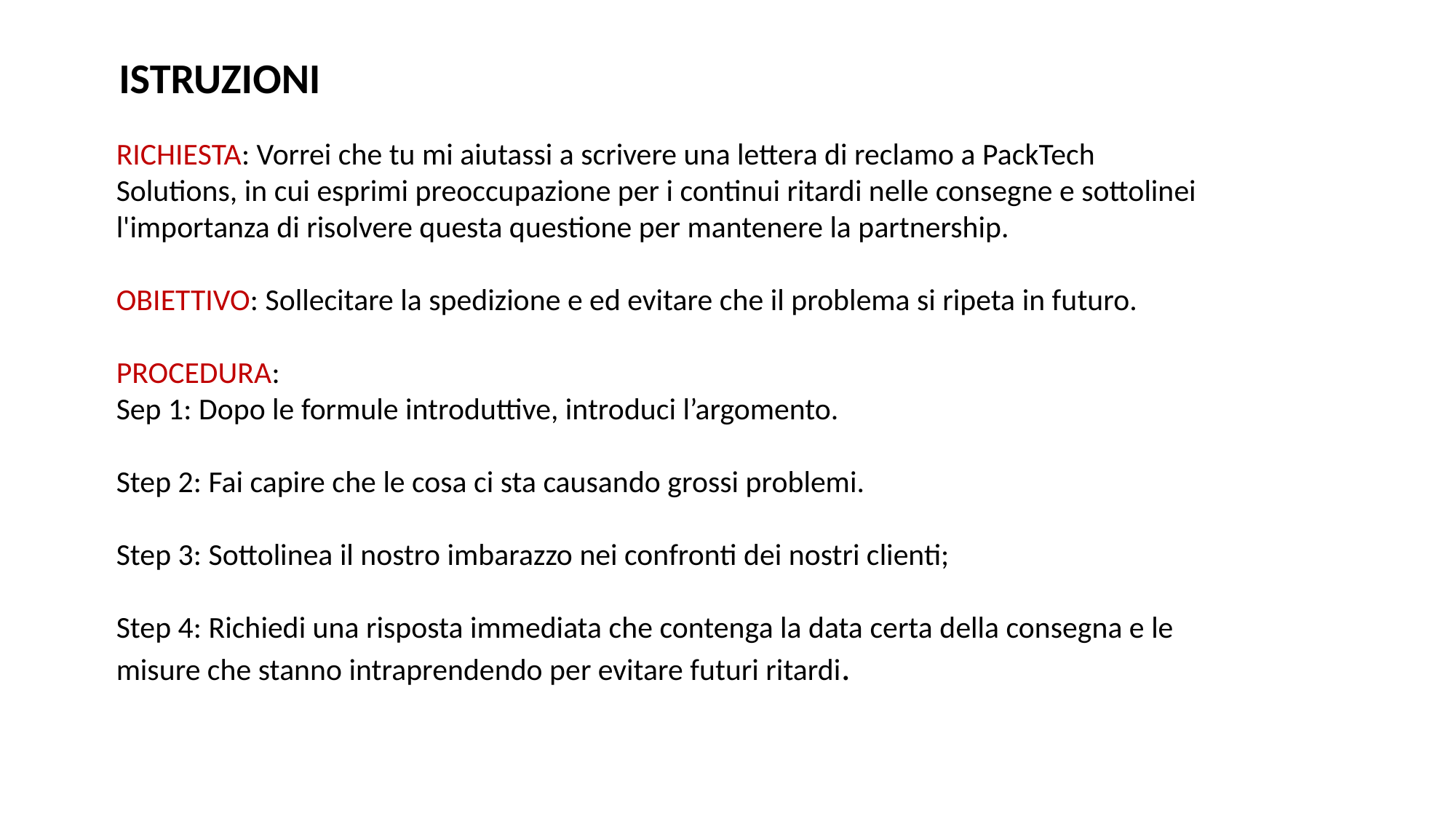

ISTRUZIONI

RICHIESTA: Vorrei che tu mi aiutassi a scrivere una lettera di reclamo a PackTech Solutions, in cui esprimi preoccupazione per i continui ritardi nelle consegne e sottolinei l'importanza di risolvere questa questione per mantenere la partnership.
OBIETTIVO: Sollecitare la spedizione e ed evitare che il problema si ripeta in futuro.

PROCEDURA:
Sep 1: Dopo le formule introduttive, introduci l’argomento.

Step 2: Fai capire che le cosa ci sta causando grossi problemi.

Step 3: Sottolinea il nostro imbarazzo nei confronti dei nostri clienti;

Step 4: Richiedi una risposta immediata che contenga la data certa della consegna e le misure che stanno intraprendendo per evitare futuri ritardi.